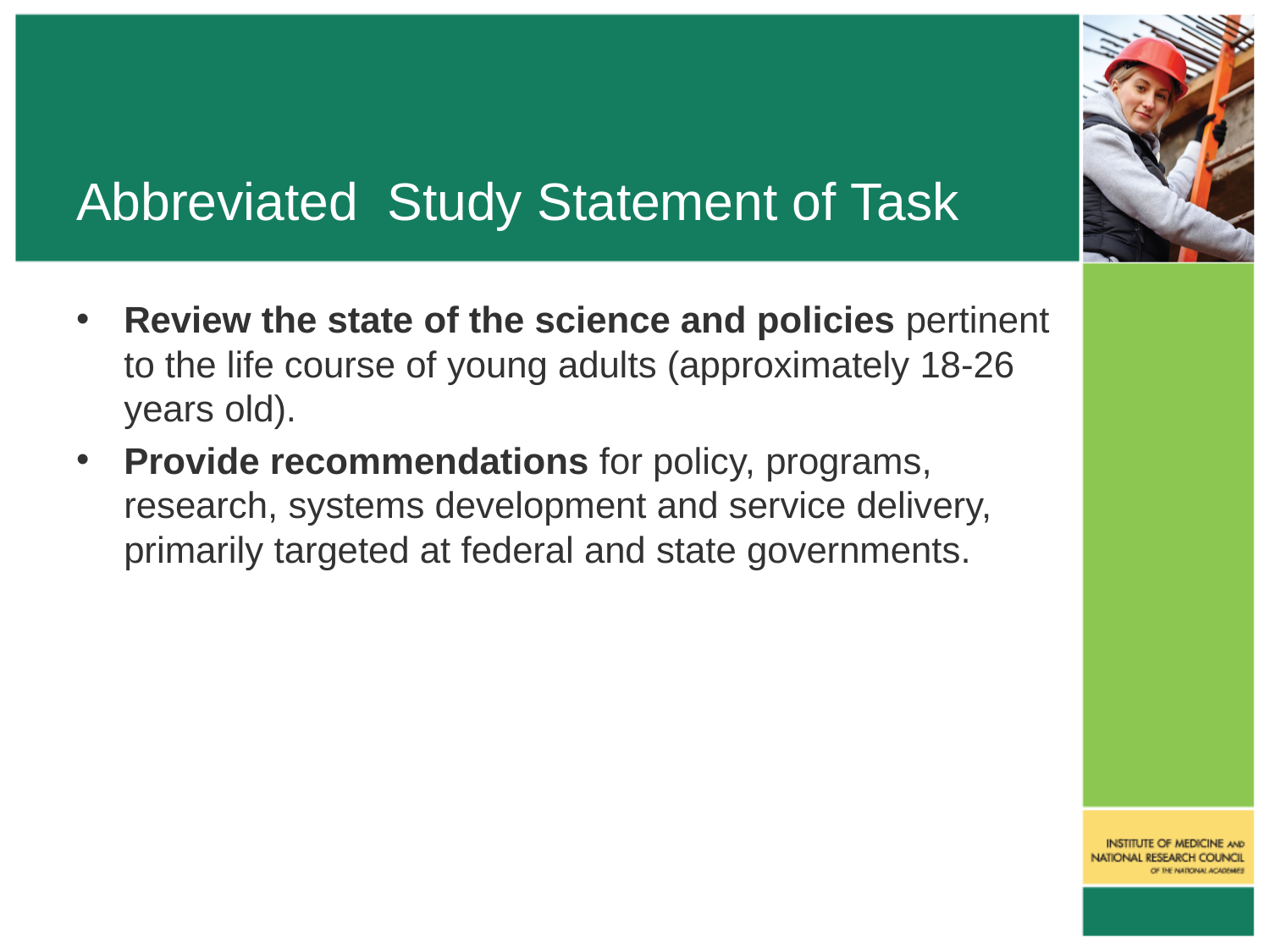

# Abbreviated  Study Statement of Task
Review the state of the science and policies pertinent to the life course of young adults (approximately 18-26 years old).
Provide recommendations for policy, programs, research, systems development and service delivery, primarily targeted at federal and state governments.